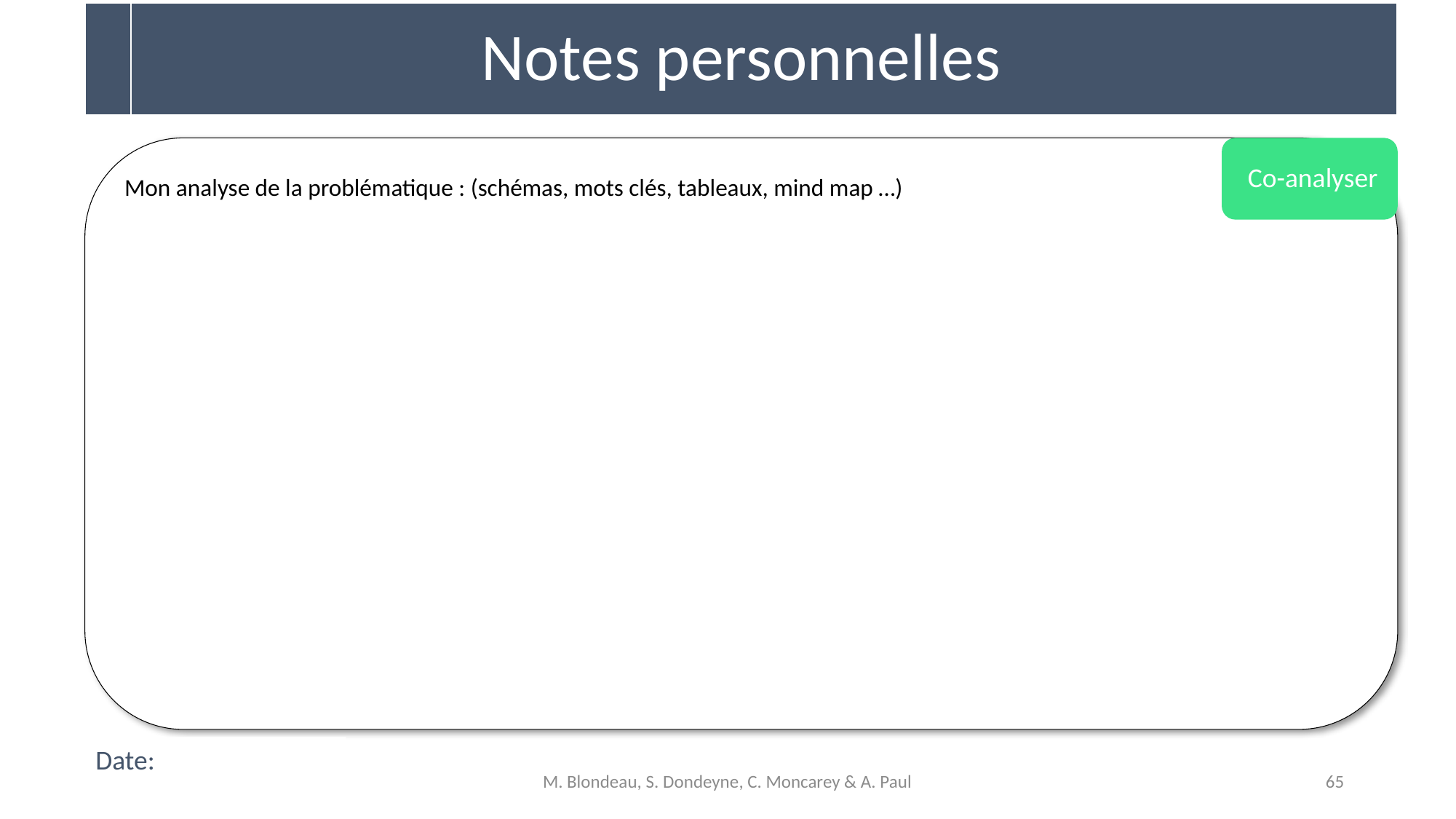

# Notes personnelles
Mon analyse de la problématique : (schémas, mots clés, tableaux, mind map …)

 Co-analyser
Date:
M. Blondeau, S. Dondeyne, C. Moncarey & A. Paul
65